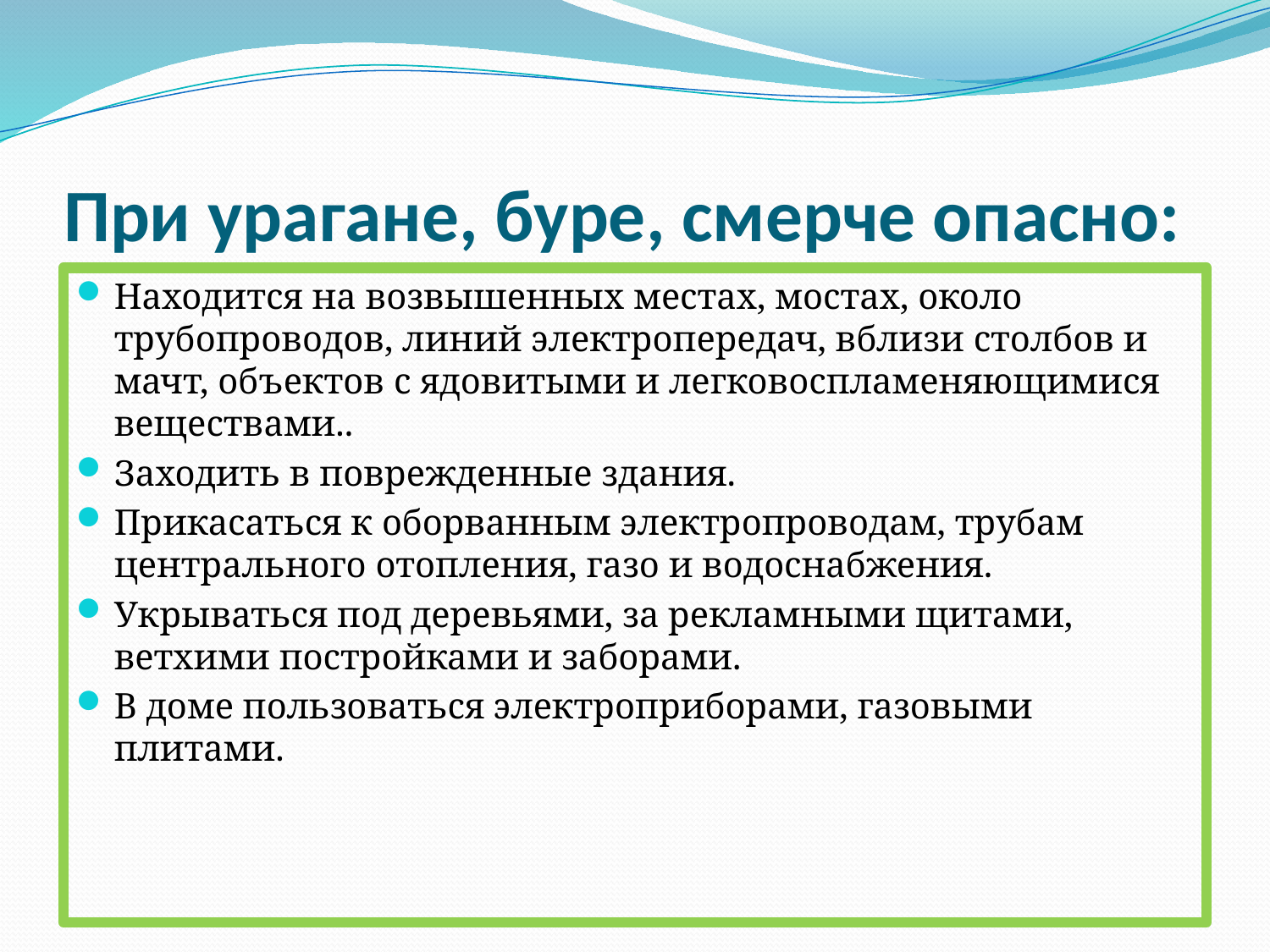

# При урагане, буре, смерче опасно:
Находится на возвышенных местах, мостах, около трубопроводов, линий электропередач, вблизи столбов и мачт, объектов с ядовитыми и легковоспламеняющимися веществами..
Заходить в поврежденные здания.
Прикасаться к оборванным электропроводам, трубам центрального отопления, газо и водоснабжения.
Укрываться под деревьями, за рекламными щитами, ветхими постройками и заборами.
В доме пользоваться электроприборами, газовыми плитами.